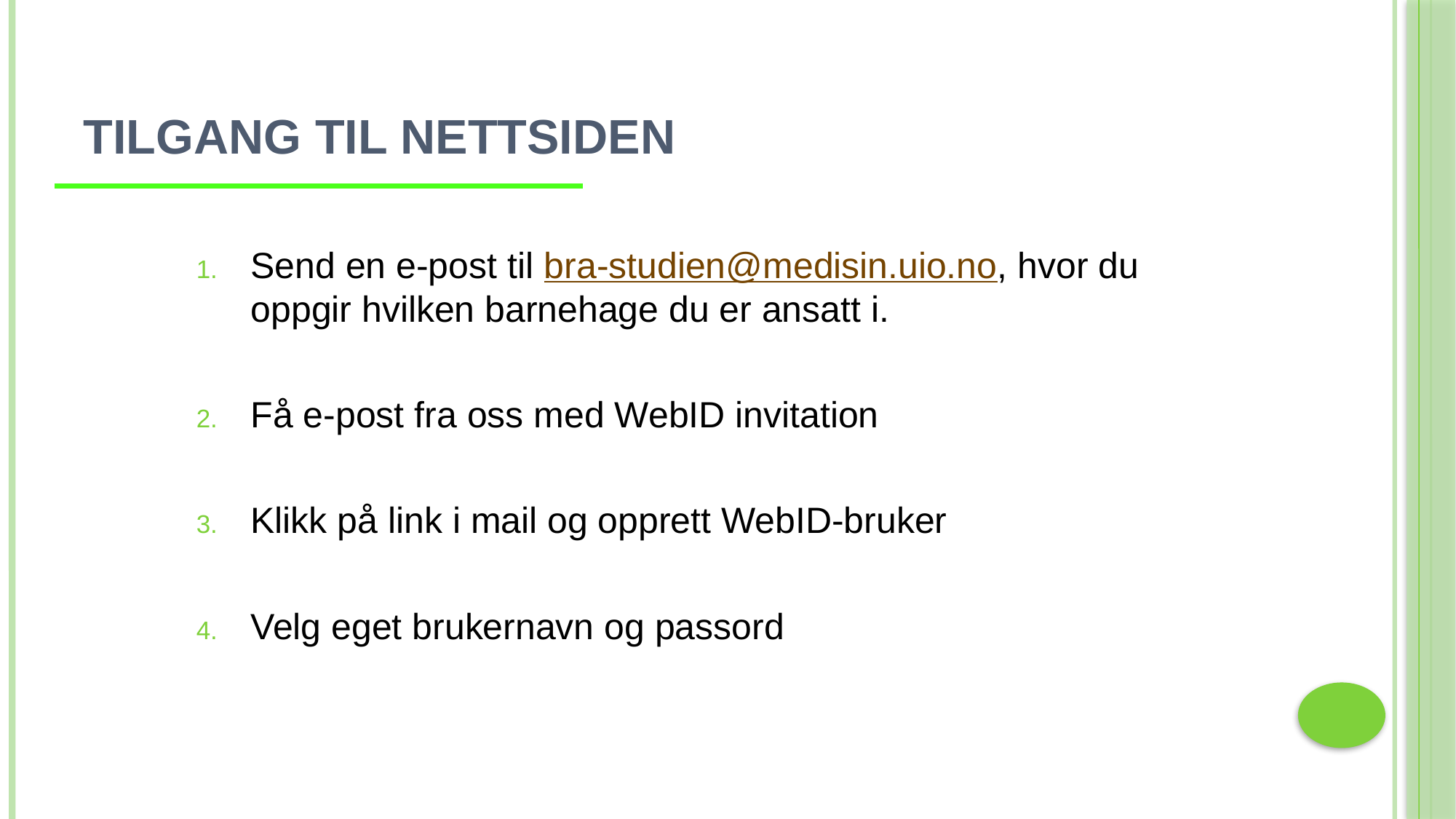

# Tilgang til nettsiden
Send en e-post til bra-studien@medisin.uio.no, hvor du oppgir hvilken barnehage du er ansatt i.

Få e-post fra oss med WebID invitation

Klikk på link i mail og opprett WebID-bruker

Velg eget brukernavn og passord